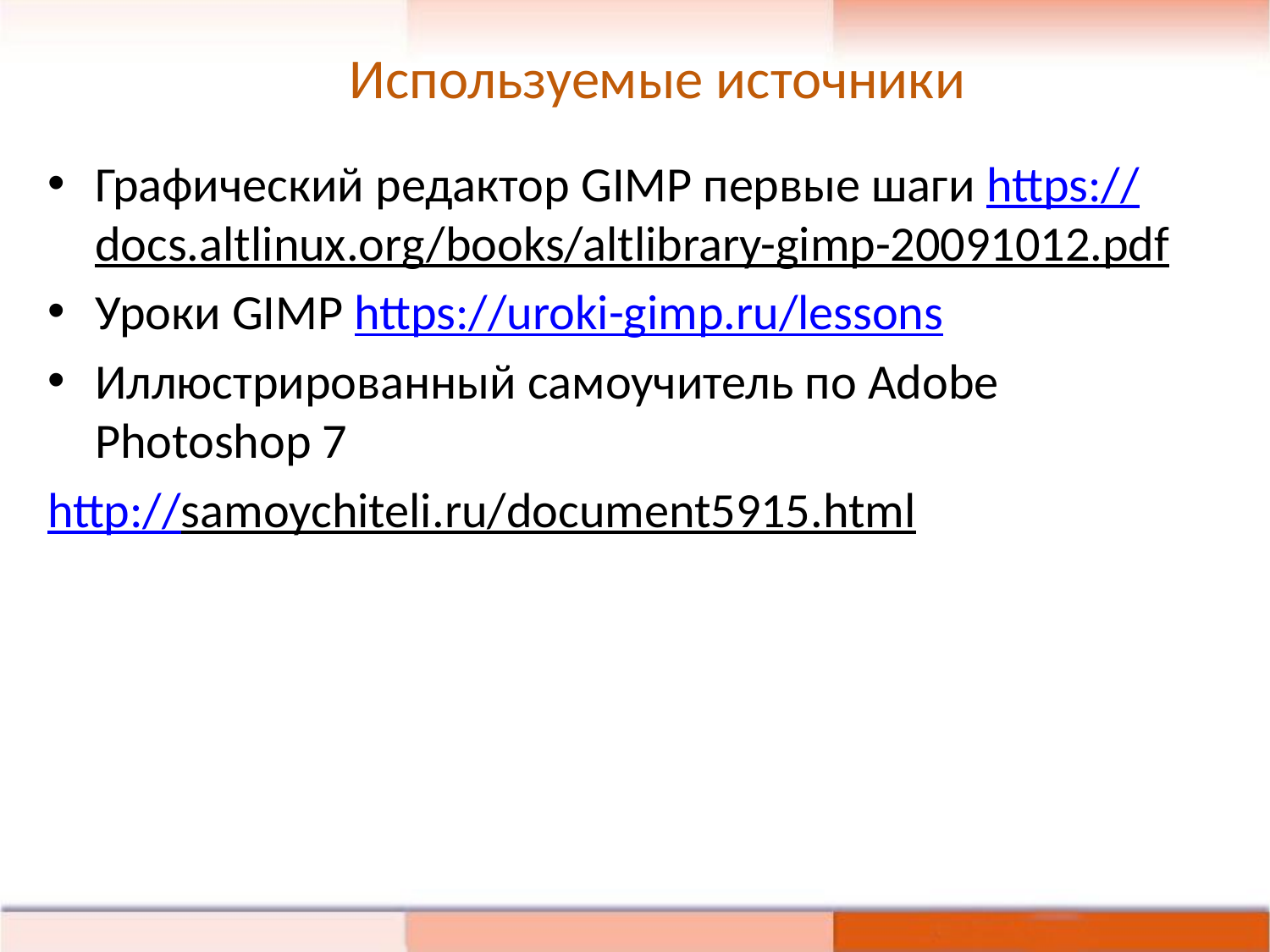

Используемые источники
Графический редактор GIMP первые шаги https://docs.altlinux.org/books/altlibrary-gimp-20091012.pdf
Уроки GIMP https://uroki-gimp.ru/lessons
Иллюстрированный самоучитель по Adobe Photoshop 7
http://samoychiteli.ru/document5915.html